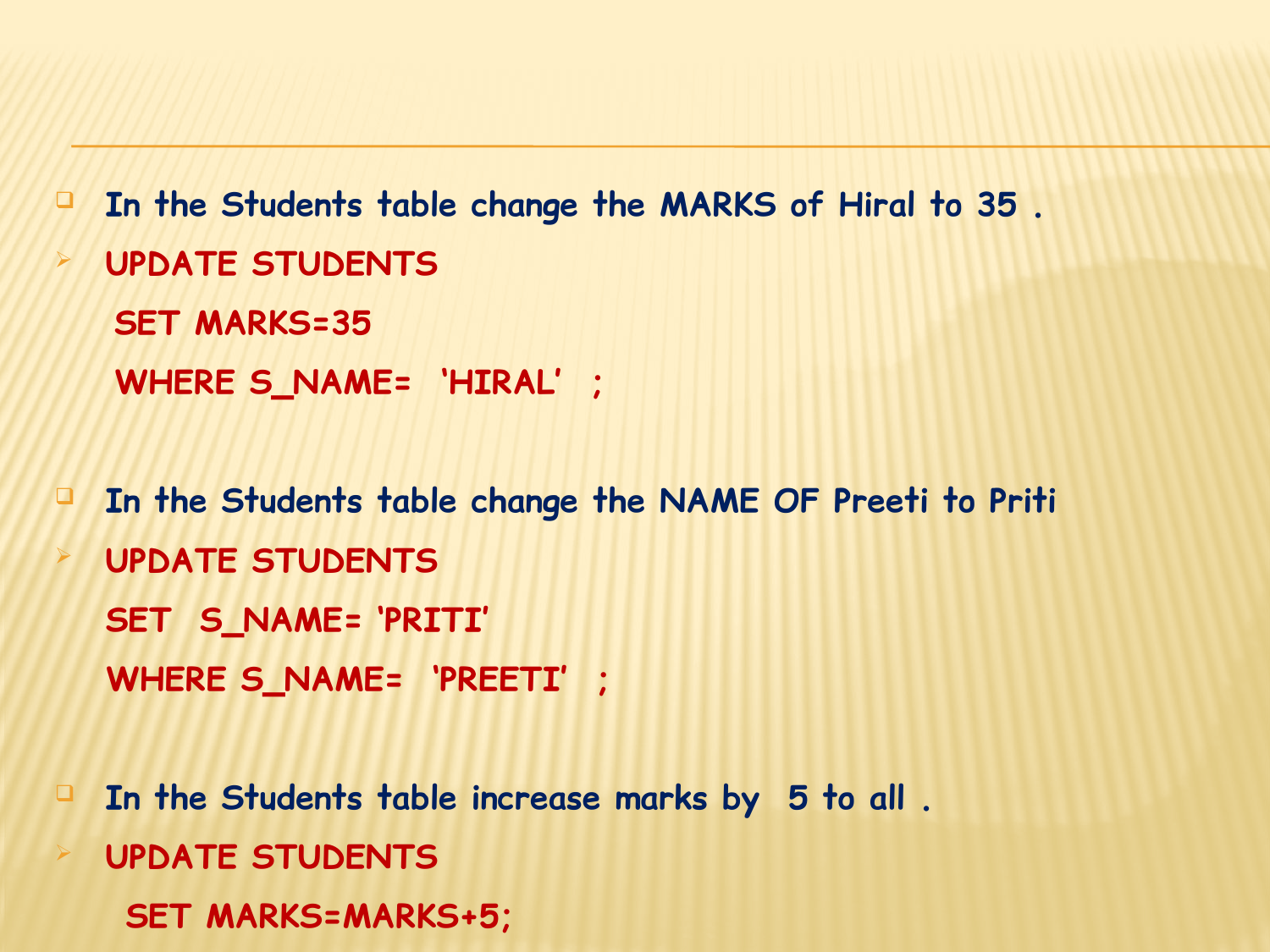

#
In the Students table change the MARKS of Hiral to 35 .
UPDATE STUDENTS
SET MARKS=35
WHERE S_NAME=  ‘HIRAL’  ;

In the Students table change the NAME OF Preeti to Priti
UPDATE STUDENTS
SET  S_NAME= ‘PRITI’
WHERE S_NAME=  ‘PREETI’  ;

In the Students table increase marks by  5 to all .
UPDATE STUDENTS
     SET MARKS=MARKS+5;